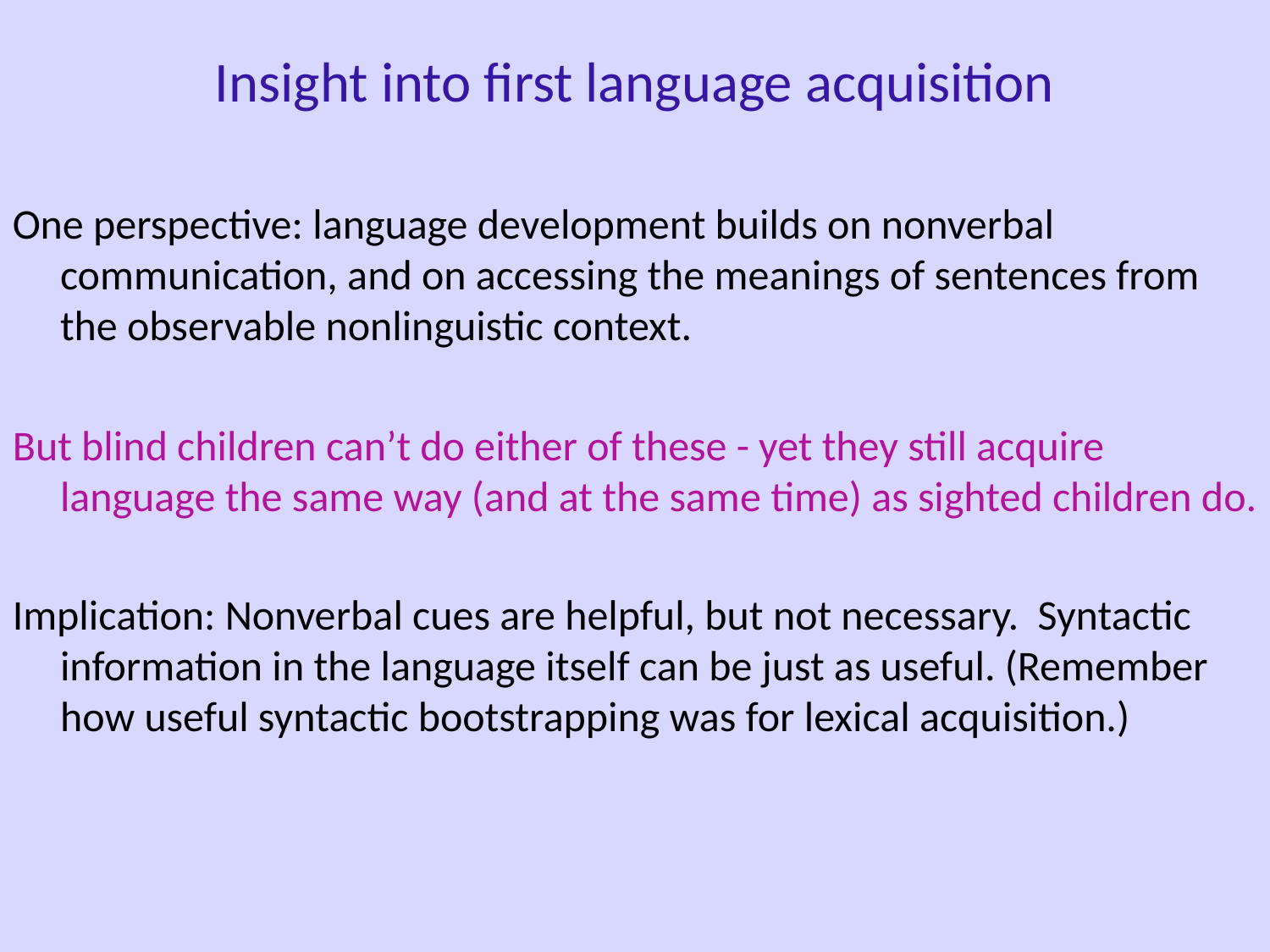

Insight into first language acquisition
One perspective: language development builds on nonverbal communication, and on accessing the meanings of sentences from the observable nonlinguistic context.
But blind children can’t do either of these - yet they still acquire language the same way (and at the same time) as sighted children do.

Implication: Nonverbal cues are helpful, but not necessary.  Syntactic information in the language itself can be just as useful. (Remember how useful syntactic bootstrapping was for lexical acquisition.)